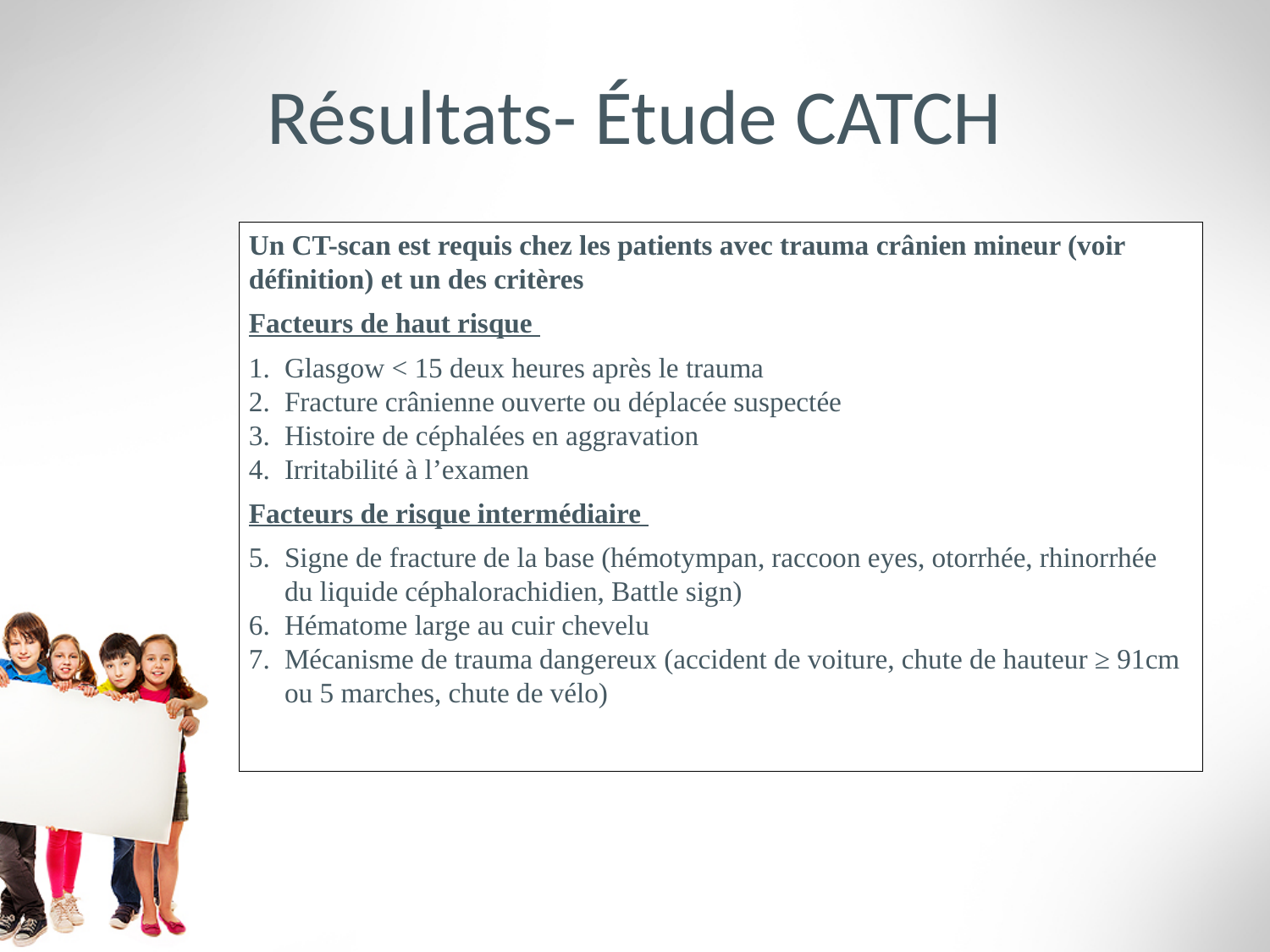

# Résultats- Étude CATCH
Un CT-scan est requis chez les patients avec trauma crânien mineur (voir définition) et un des critères
Facteurs de haut risque
Glasgow < 15 deux heures après le trauma
Fracture crânienne ouverte ou déplacée suspectée
Histoire de céphalées en aggravation
Irritabilité à l’examen
Facteurs de risque intermédiaire
Signe de fracture de la base (hémotympan, raccoon eyes, otorrhée, rhinorrhée du liquide céphalorachidien, Battle sign)
Hématome large au cuir chevelu
Mécanisme de trauma dangereux (accident de voiture, chute de hauteur ≥ 91cm ou 5 marches, chute de vélo)